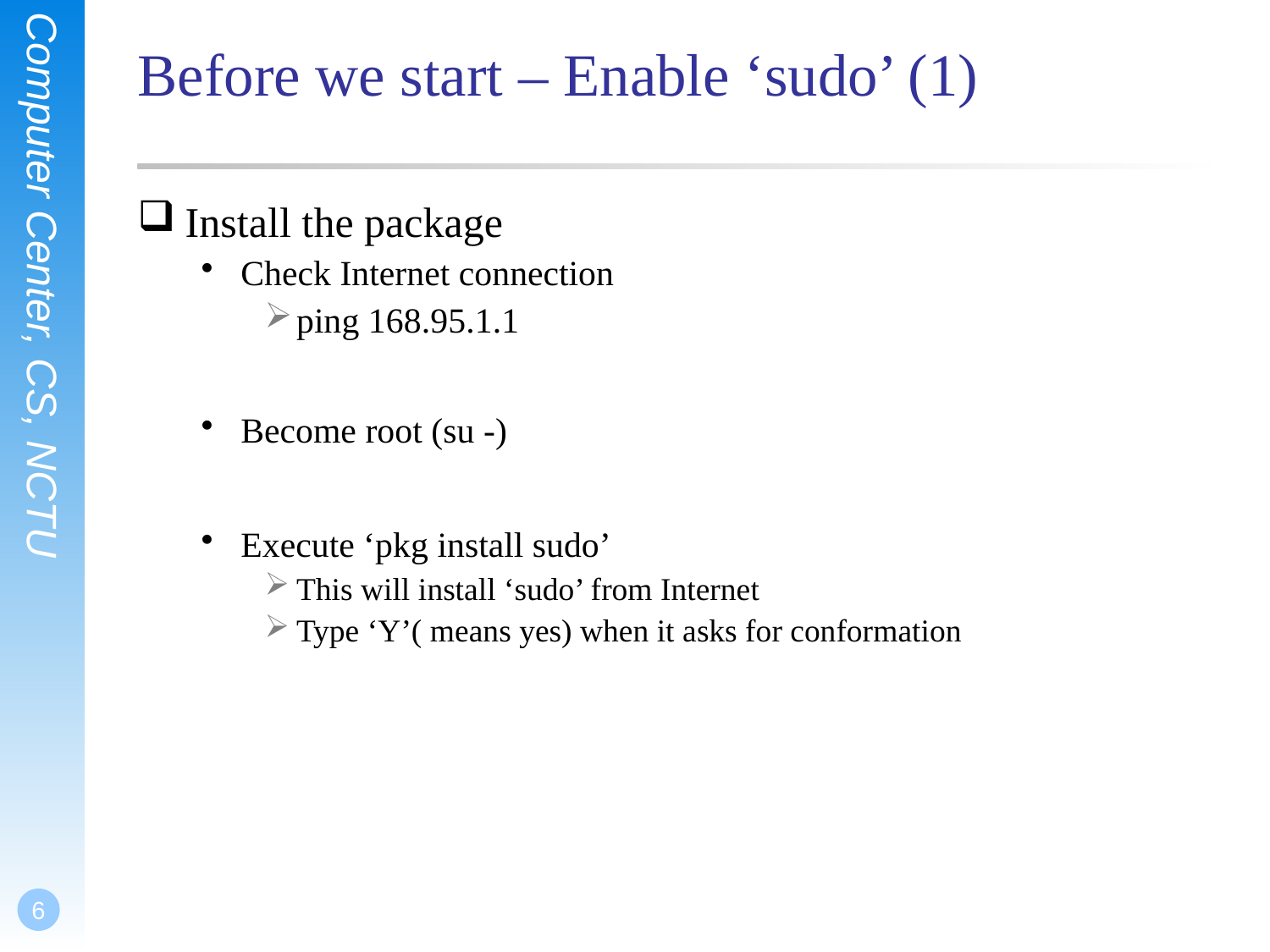

# Before we start – Enable ‘sudo’ (1)
Install the package
Check Internet connection
ping 168.95.1.1

Become root (su -)

Execute ‘pkg install sudo’
This will install ‘sudo’ from Internet
Type ‘Y’( means yes) when it asks for conformation